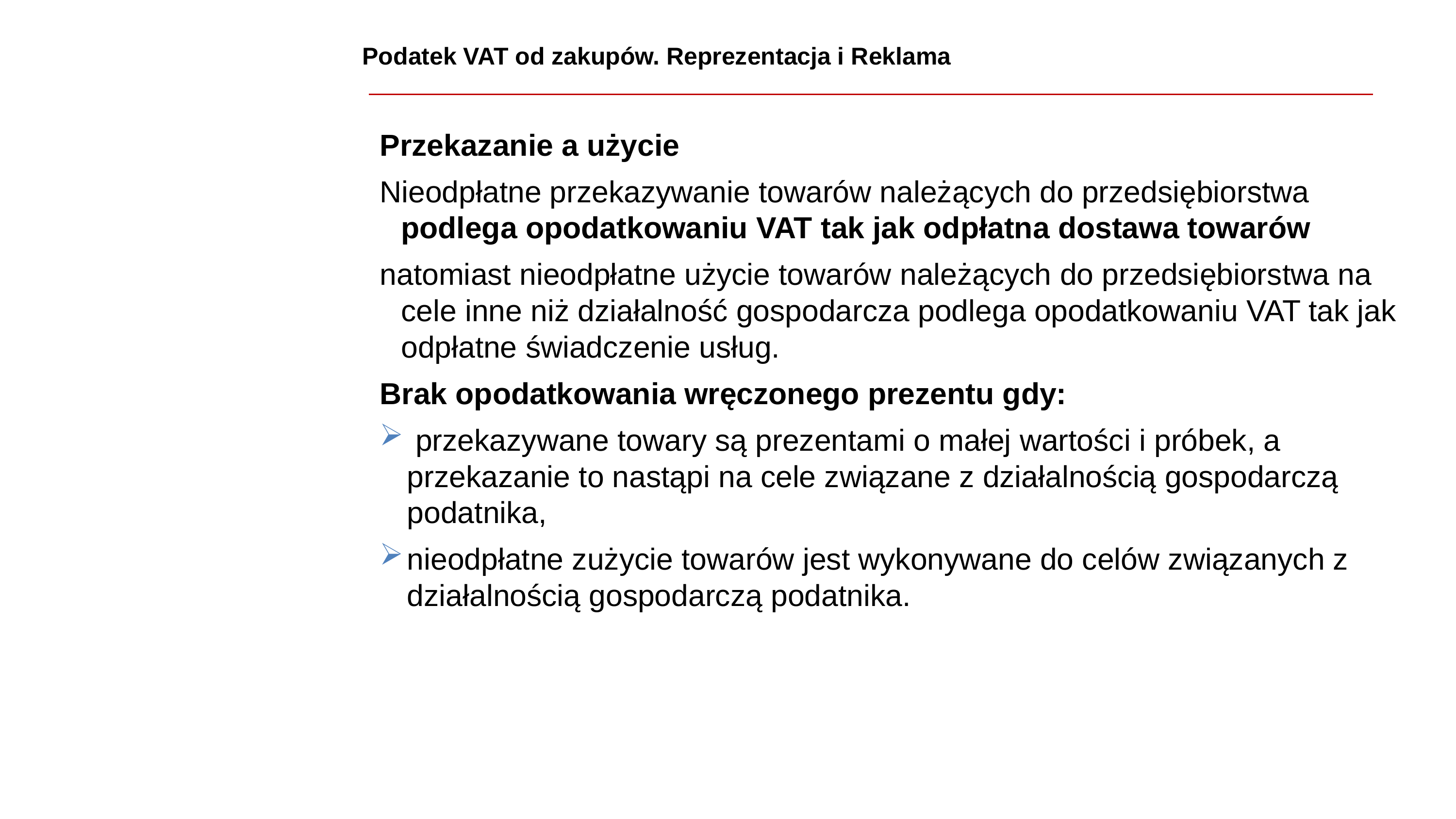

Podatek VAT od zakupów. Reprezentacja i Reklama
Przekazanie a użycie
Nieodpłatne przekazywanie towarów należących do przedsiębiorstwa podlega opodatkowaniu VAT tak jak odpłatna dostawa towarów
natomiast nieodpłatne użycie towarów należących do przedsiębiorstwa na cele inne niż działalność gospodarcza podlega opodatkowaniu VAT tak jak odpłatne świadczenie usług.
Brak opodatkowania wręczonego prezentu gdy:
 przekazywane towary są prezentami o małej wartości i próbek, a przekazanie to nastąpi na cele związane z działalnością gospodarczą podatnika,
nieodpłatne zużycie towarów jest wykonywane do celów związanych z działalnością gospodarczą podatnika.